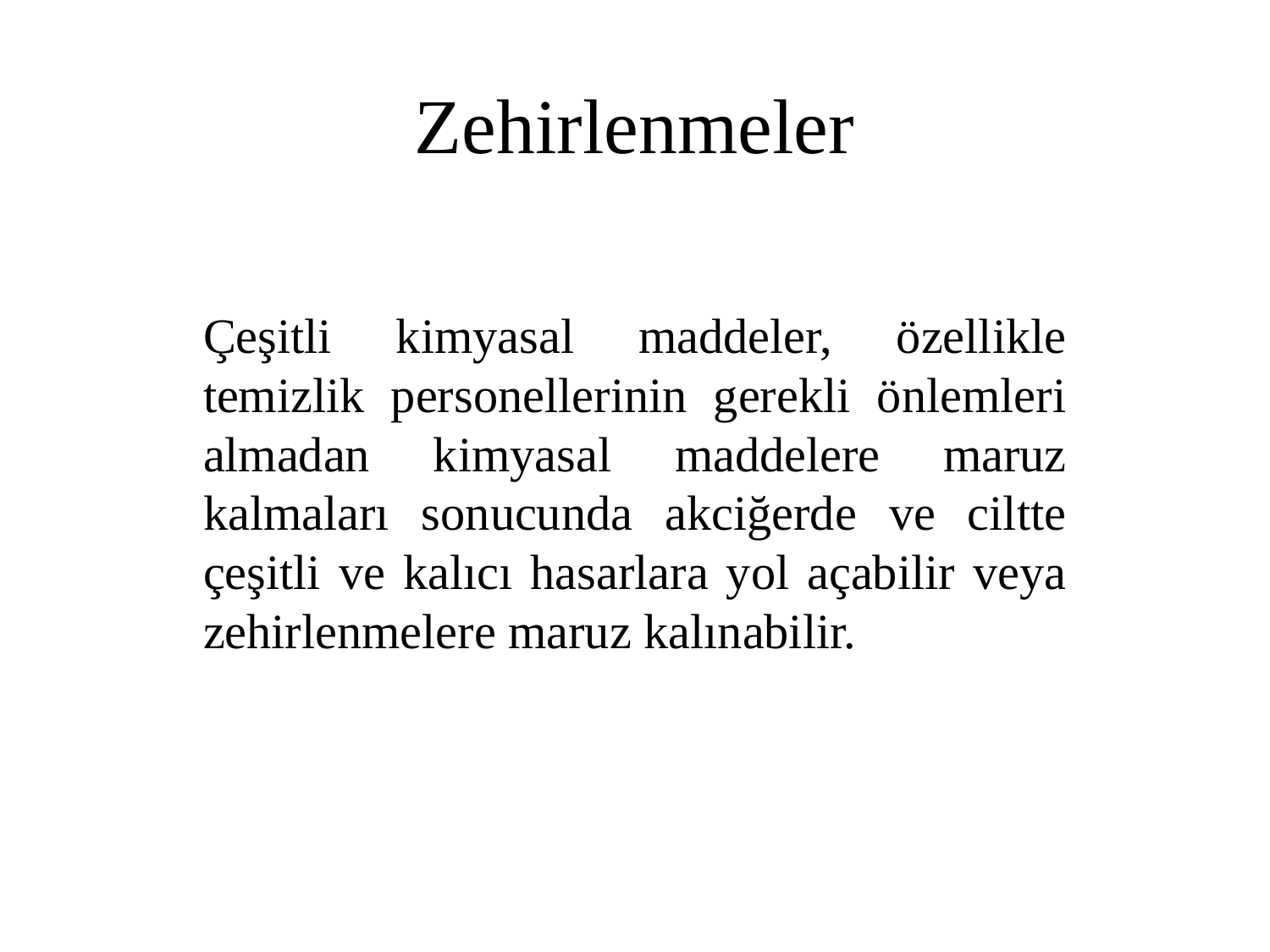

# Zehirlenmeler
Çeşitli kimyasal maddeler, özellikle temizlik personellerinin gerekli önlemleri almadan kimyasal maddelere maruz kalmaları sonucunda akciğerde ve ciltte çeşitli ve kalıcı hasarlara yol açabilir veya zehirlenmelere maruz kalınabilir.